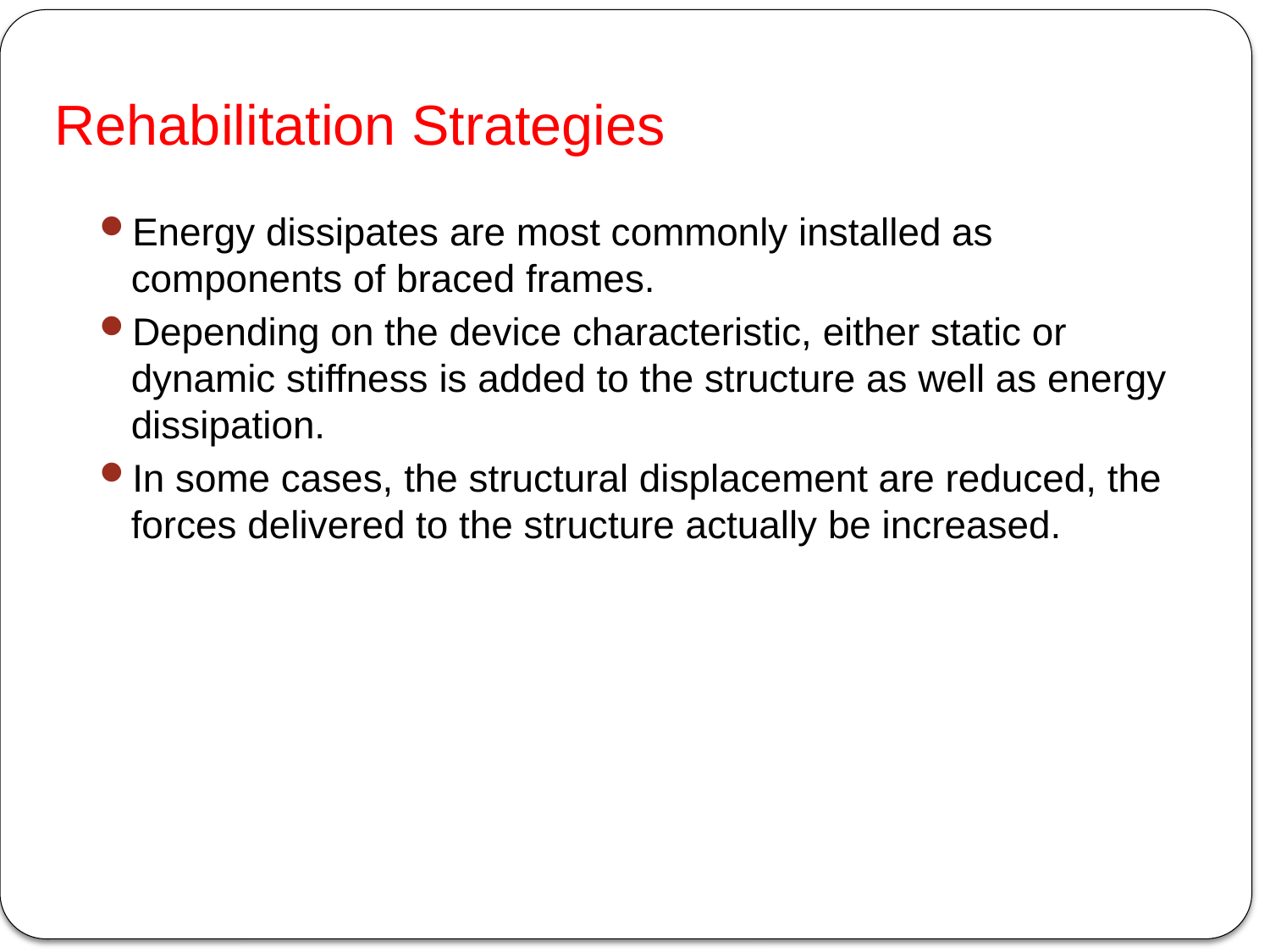

# Rehabilitation Strategies
Energy dissipates are most commonly installed as components of braced frames.
Depending on the device characteristic, either static or dynamic stiffness is added to the structure as well as energy dissipation.
In some cases, the structural displacement are reduced, the forces delivered to the structure actually be increased.